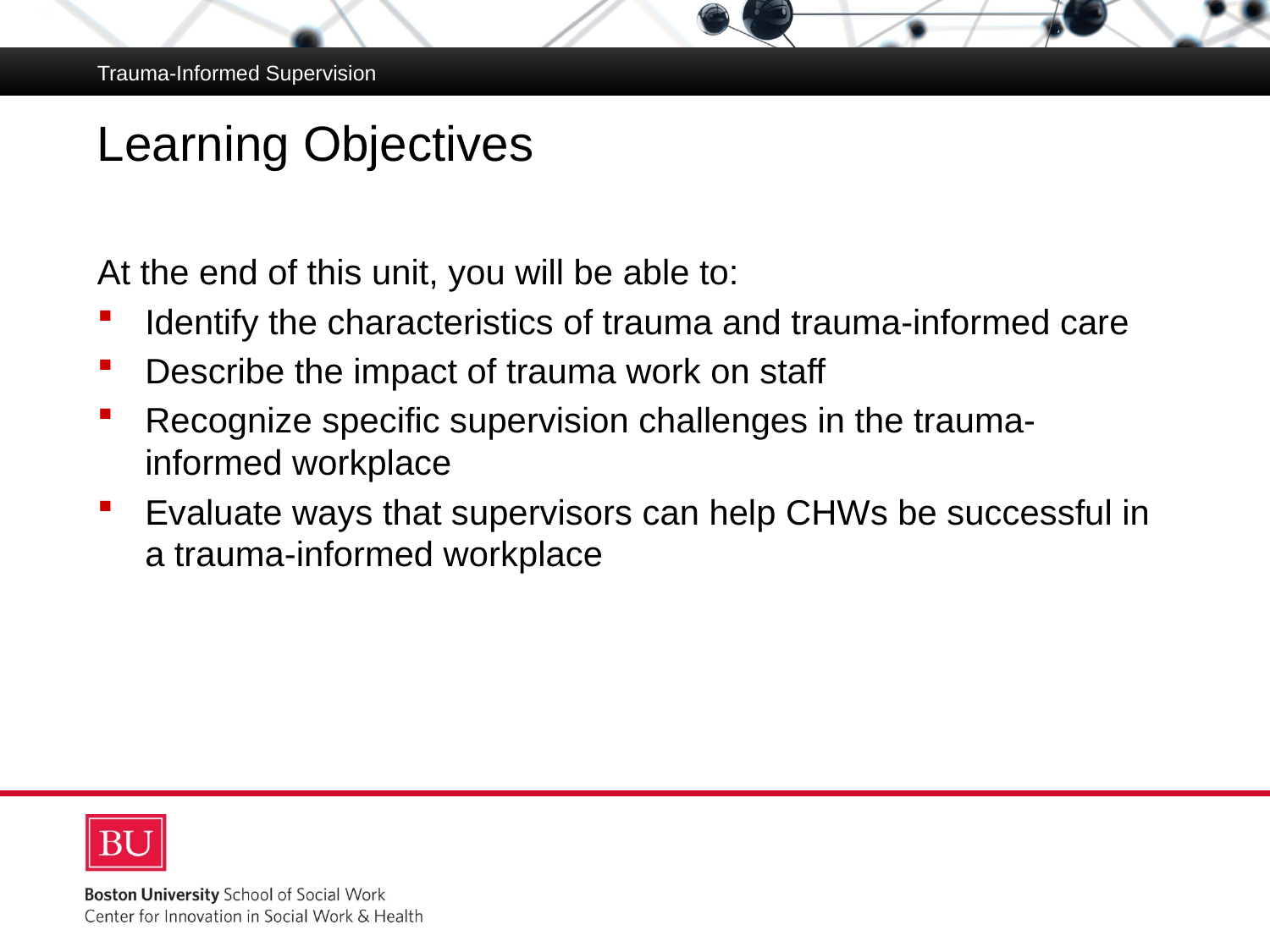

Trauma-Informed Supervision
# Learning Objectives
At the end of this unit, you will be able to:
Identify the characteristics of trauma and trauma-informed care
Describe the impact of trauma work on staff
Recognize specific supervision challenges in the trauma-informed workplace
Evaluate ways that supervisors can help CHWs be successful in a trauma-informed workplace